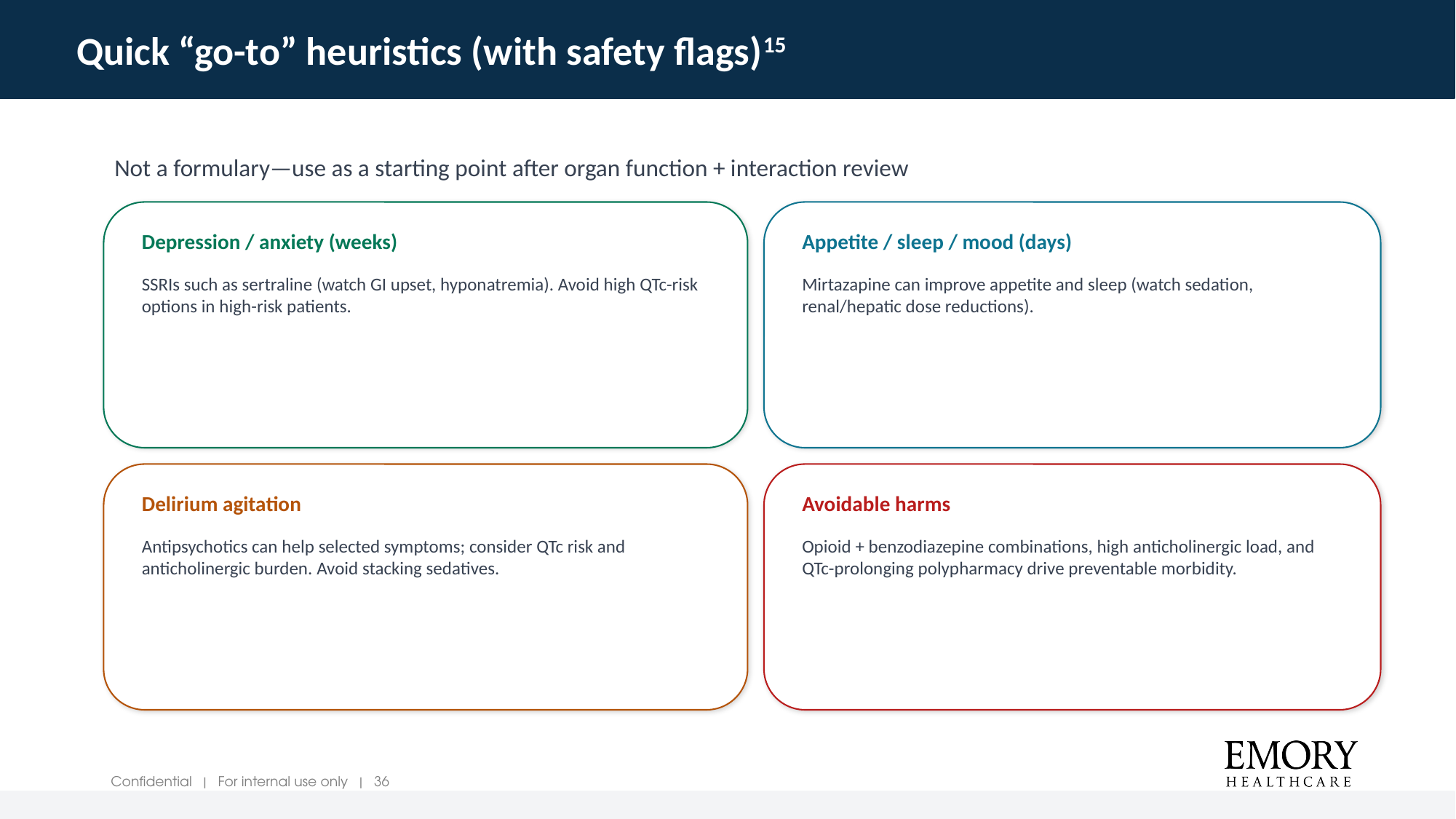

Quick “go-to” heuristics (with safety flags)15
Not a formulary—use as a starting point after organ function + interaction review

Depression / anxiety (weeks)
Appetite / sleep / mood (days)
SSRIs such as sertraline (watch GI upset, hyponatremia). Avoid high QTc-risk options in high-risk patients.
Mirtazapine can improve appetite and sleep (watch sedation, renal/hepatic dose reductions).

Delirium agitation
Avoidable harms
Antipsychotics can help selected symptoms; consider QTc risk and anticholinergic burden. Avoid stacking sedatives.
Opioid + benzodiazepine combinations, high anticholinergic load, and QTc-prolonging polypharmacy drive preventable morbidity.